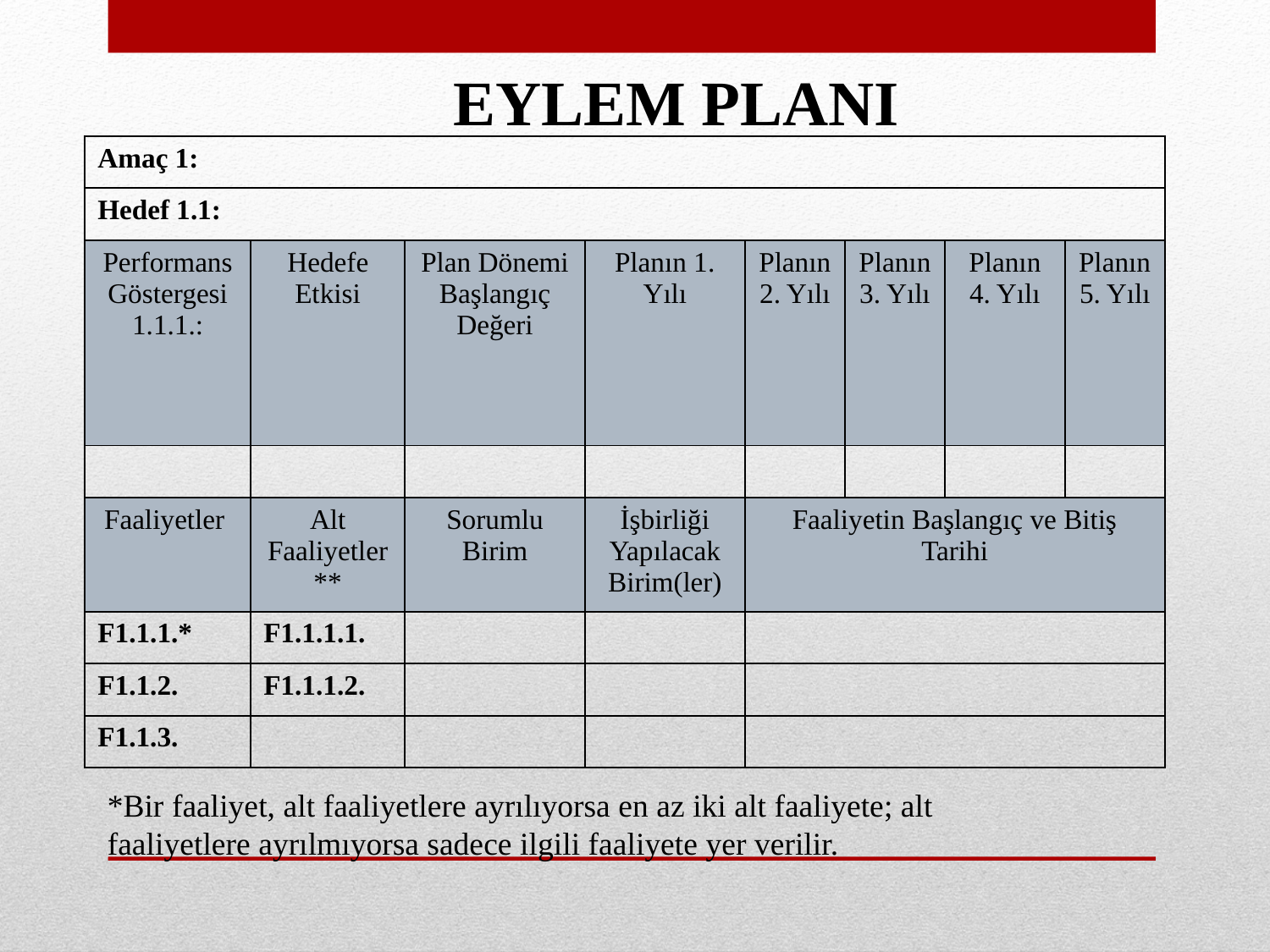

EYLEM PLANI
| Amaç 1: |  |  |  |  |  |  |  |
| --- | --- | --- | --- | --- | --- | --- | --- |
| Hedef 1.1: |  |  |  |  |  |  |  |
| Performans Göstergesi 1.1.1.: | Hedefe Etkisi | Plan Dönemi Başlangıç Değeri | Planın 1. Yılı | Planın 2. Yılı | Planın 3. Yılı | Planın 4. Yılı | Planın 5. Yılı |
|  |  |  |  |  |  |  |  |
| Faaliyetler | Alt Faaliyetler \*\* | Sorumlu Birim | İşbirliği Yapılacak Birim(ler) | Faaliyetin Başlangıç ve Bitiş Tarihi |  |  |  |
| F1.1.1.\* | F1.1.1.1. |  |  |  |  |  |  |
| F1.1.2. | F1.1.1.2. |  |  |  |  |  |  |
| F1.1.3. |  |  |  |  |  |  |  |
*Bir faaliyet, alt faaliyetlere ayrılıyorsa en az iki alt faaliyete; alt faaliyetlere ayrılmıyorsa sadece ilgili faaliyete yer verilir.